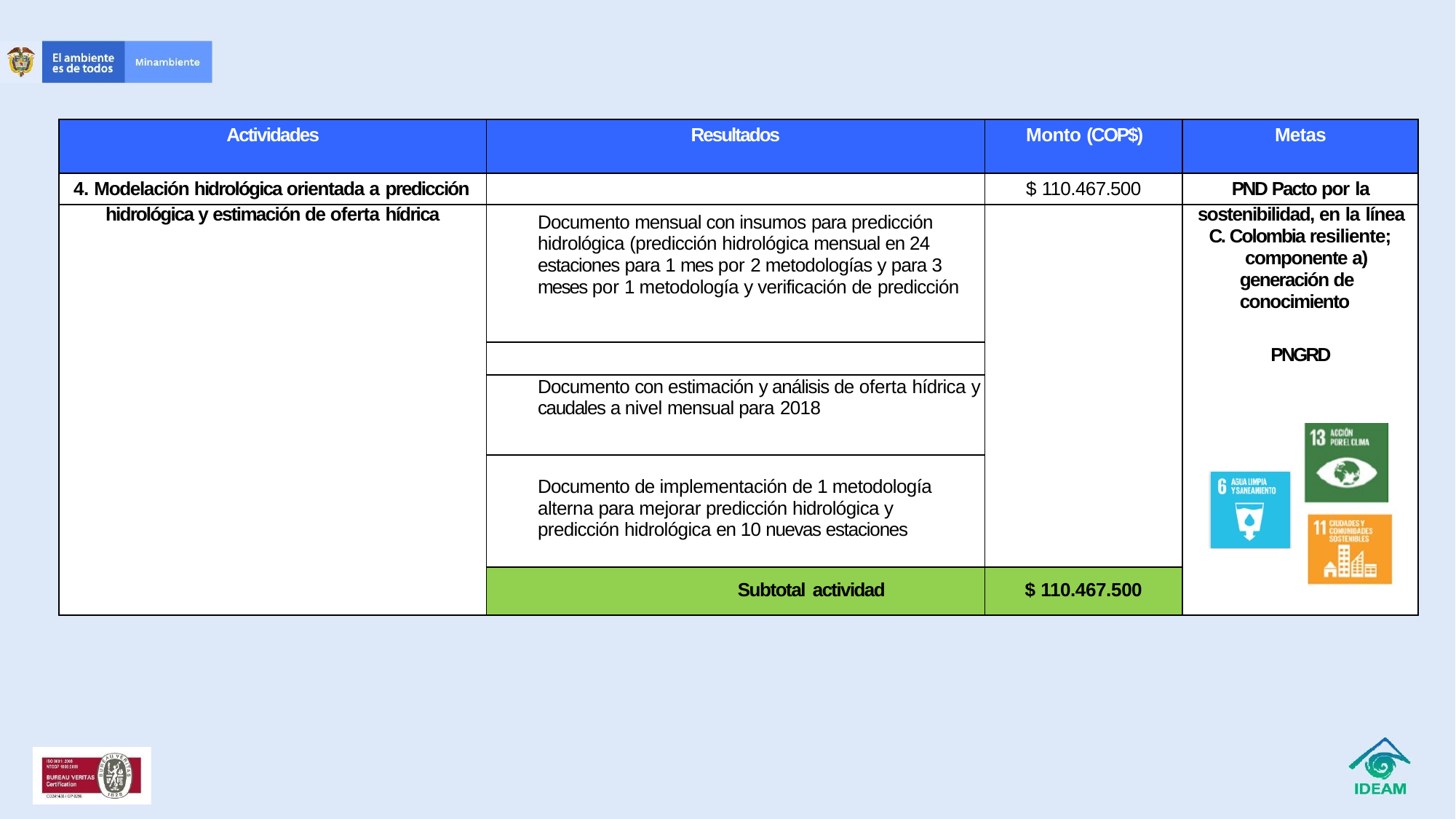

| Actividades | Resultados | Monto (COP$) | Metas |
| --- | --- | --- | --- |
| 4. Modelación hidrológica orientada a predicción |  | $ 110.467.500 | PND Pacto por la |
| hidrológica y estimación de oferta hídrica | Documento mensual con insumos para predicción hidrológica (predicción hidrológica mensual en 24 estaciones para 1 mes por 2 metodologías y para 3 meses por 1 metodología y verificación de predicción |  | sostenibilidad, en la línea C. Colombia resiliente; componente a) generación de conocimiento |
|  |  |  | PNGRD |
|  | Documento con estimación y análisis de oferta hídrica y caudales a nivel mensual para 2018 |  |  |
|  | Documento de implementación de 1 metodología alterna para mejorar predicción hidrológica y predicción hidrológica en 10 nuevas estaciones |  |  |
|  | Subtotal actividad | $ 110.467.500 |  |